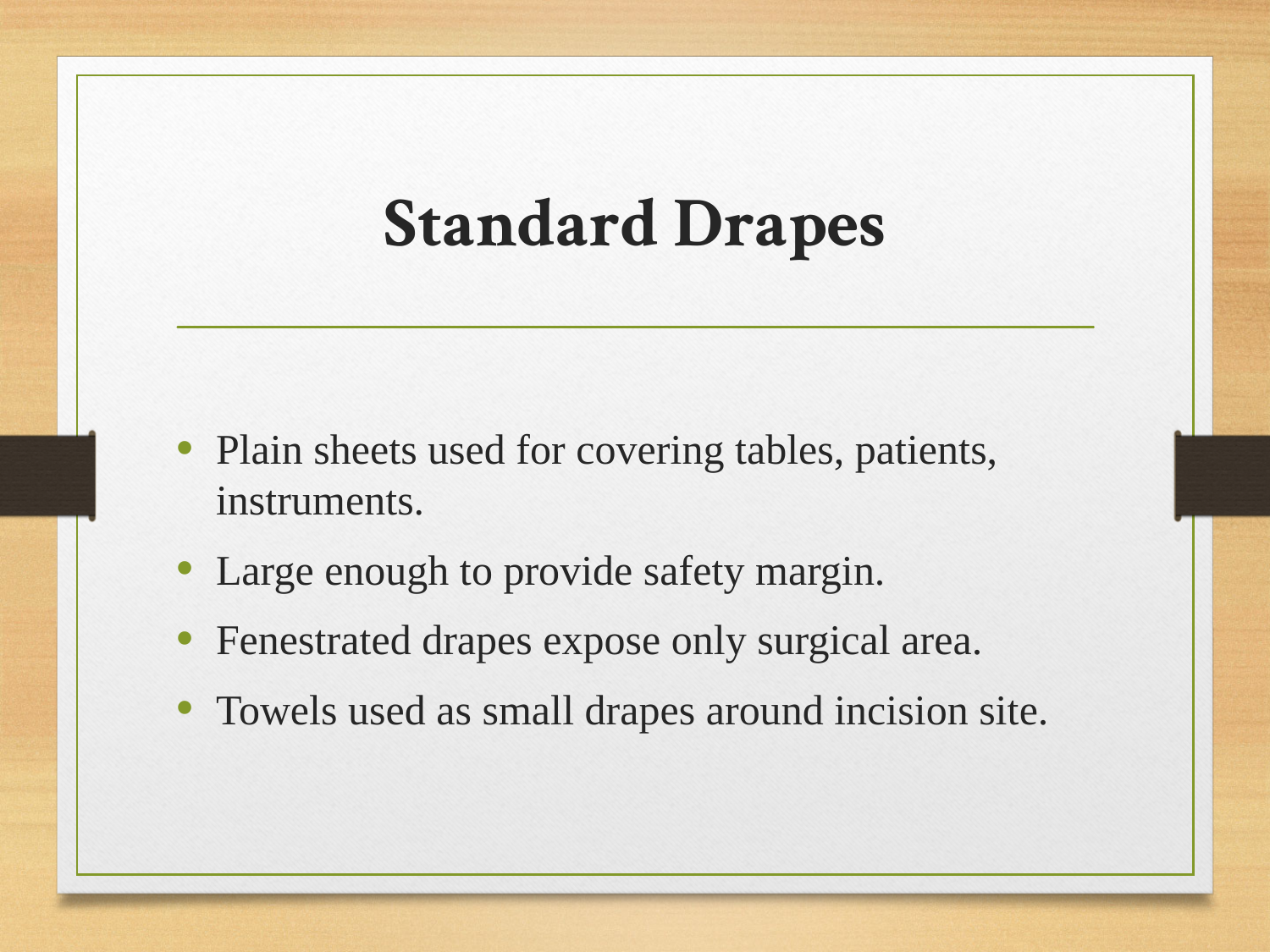

# Standard Drapes

Plain sheets used for covering tables, patients, instruments.
Large enough to provide safety margin.
Fenestrated drapes expose only surgical area.
Towels used as small drapes around incision site.